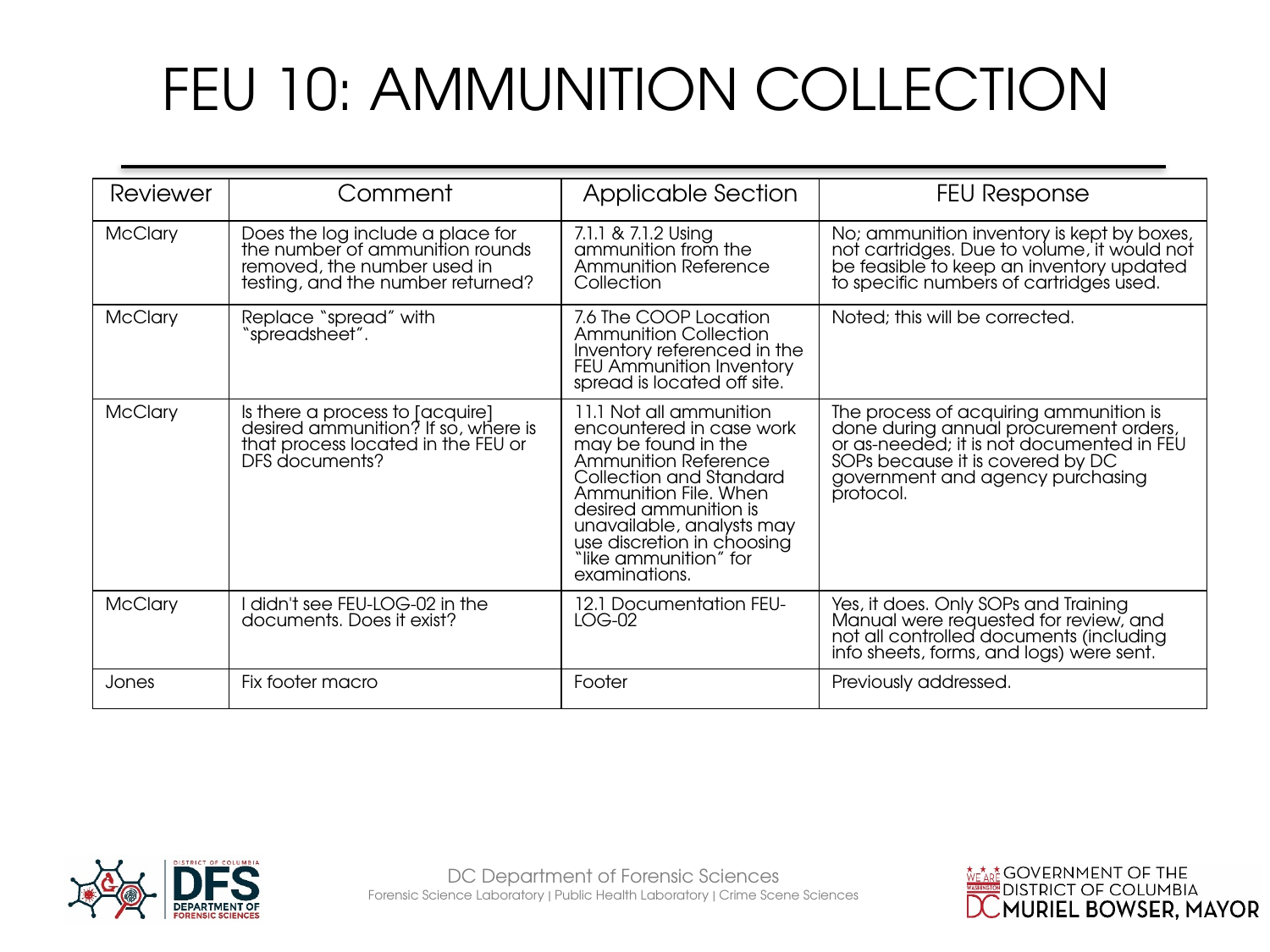

# FEU 10: AMMUNITION COLLECTION
| Reviewer | Comment | Applicable Section | FEU Response |
| --- | --- | --- | --- |
| McClary | Does the log include a place for the number of ammunition rounds removed, the number used in testing, and the number returned? | 7.1.1 & 7.1.2 Using ammunition from the Ammunition Reference Collection | No; ammunition inventory is kept by boxes, not cartridges. Due to volume, it would not be feasible to keep an inventory updated to specific numbers of cartridges used. |
| McClary | Replace “spread” with “spreadsheet”. | 7.6 The COOP Location Ammunition Collection Inventory referenced in the FEU Ammunition Inventory spread is located off site. | Noted; this will be corrected. |
| McClary | Is there a process to [acquire] desired ammunition? If so, where is that process located in the FEU or DFS documents? | 11.1 Not all ammunition encountered in case work may be found in the Ammunition Reference Collection and Standard Ammunition File. When desired ammunition is unavailable, analysts may use discretion in choosing “like ammunition” for examinations. | The process of acquiring ammunition is done during annual procurement orders, or as-needed; it is not documented in FEU SOPs because it is covered by DC government and agency purchasing protocol. |
| McClary | I didn't see FEU-LOG-02 in the documents. Does it exist? | 12.1 Documentation FEU-LOG-02 | Yes, it does. Only SOPs and Training Manual were requested for review, and not all controlled documents (including info sheets, forms, and logs) were sent. |
| Jones | Fix footer macro | Footer | Previously addressed. |